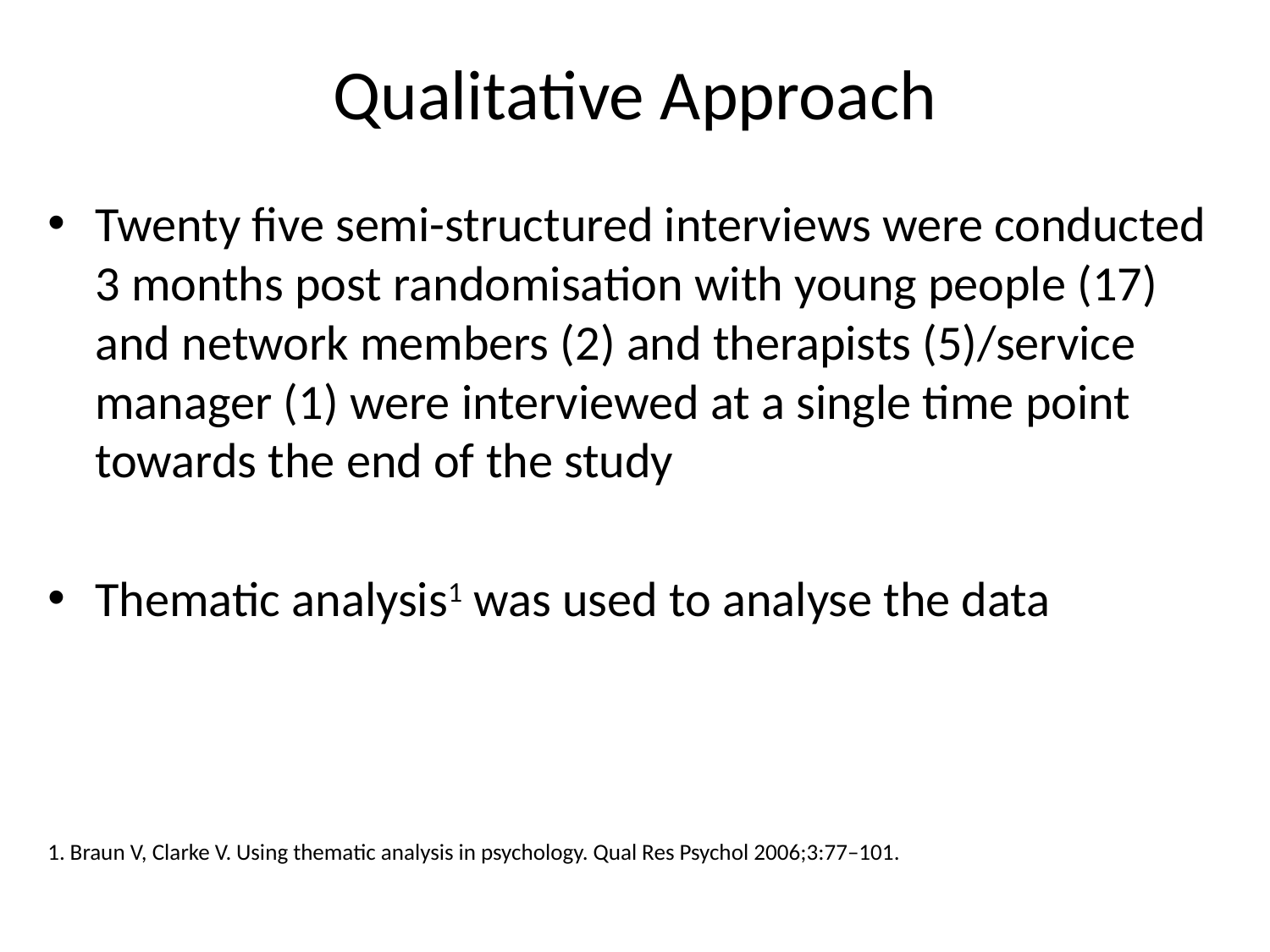

# Qualitative Approach
Twenty five semi-structured interviews were conducted 3 months post randomisation with young people (17) and network members (2) and therapists (5)/service manager (1) were interviewed at a single time point towards the end of the study

Thematic analysis1 was used to analyse the data

1. Braun V, Clarke V. Using thematic analysis in psychology. Qual Res Psychol 2006;3:77–101.